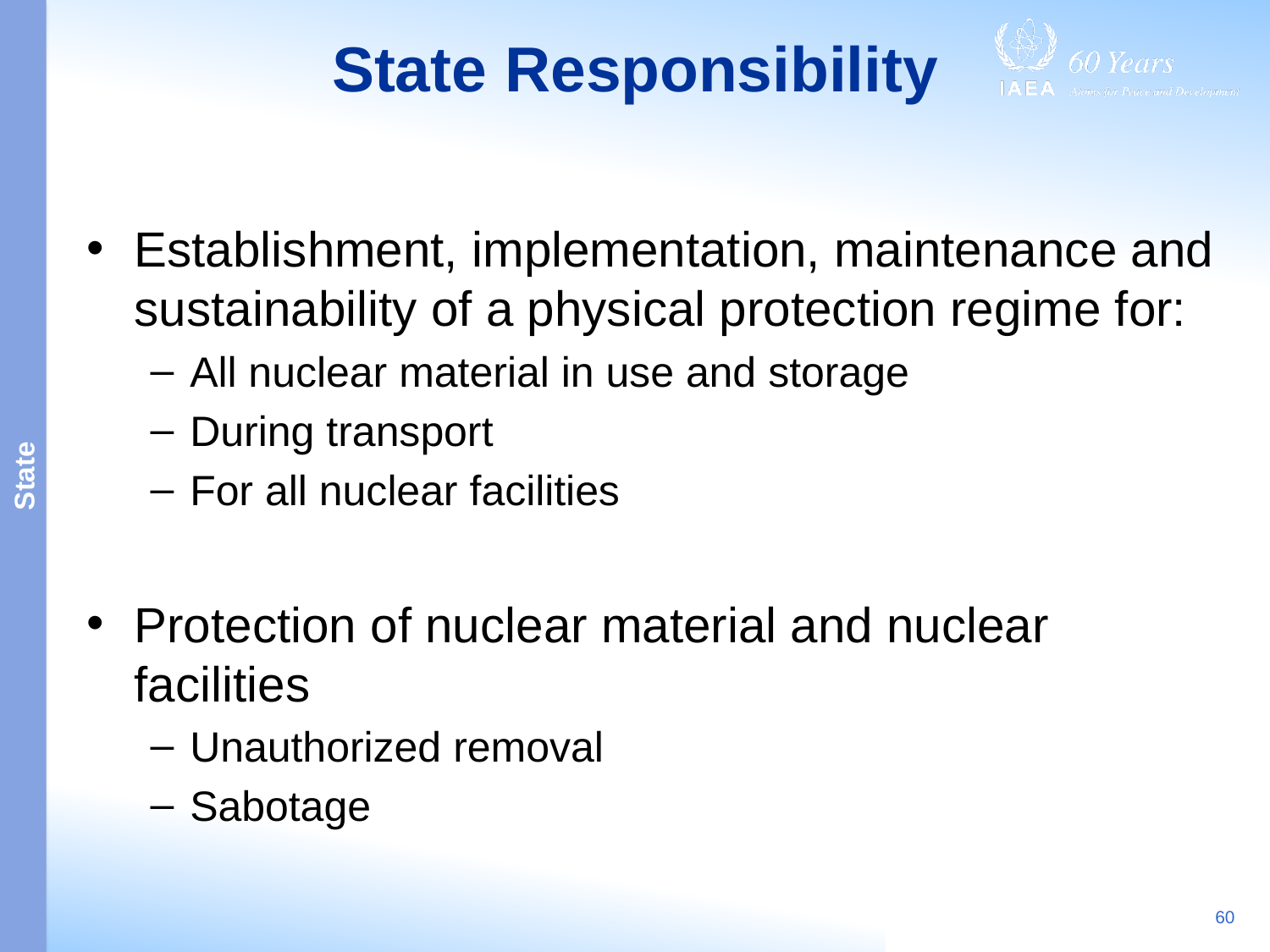

# State Responsibility
Establishment, implementation, maintenance and sustainability of a physical protection regime for:
All nuclear material in use and storage
During transport
For all nuclear facilities

Protection of nuclear material and nuclear facilities
Unauthorized removal
Sabotage
State
60